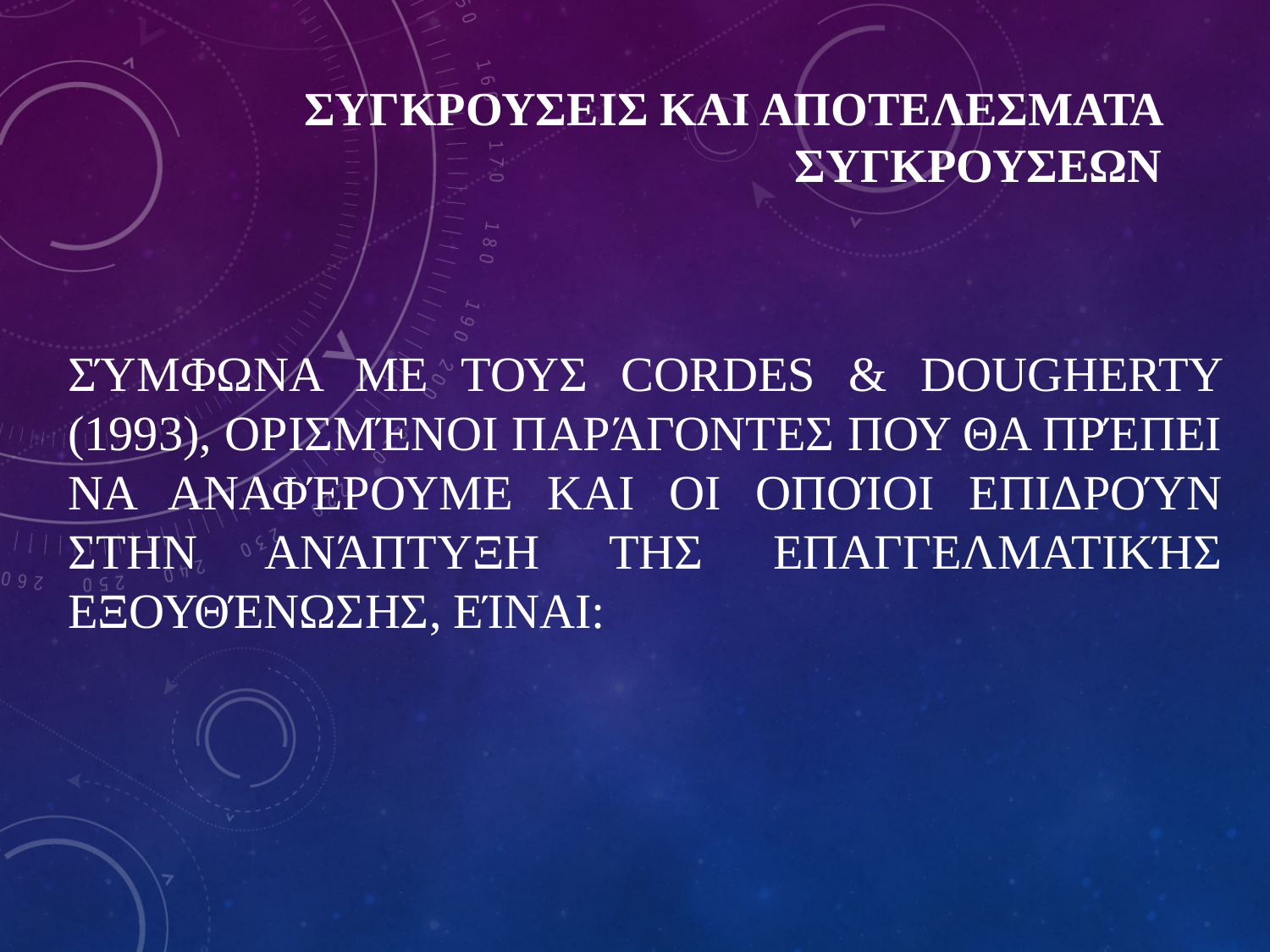

# ΣΥΓΚΡΟΥΣΕΙΣ ΚΑΙ ΑΠΟΤΕΛΕΣΜΑΤΑ ΣΥΓΚΡΟΥΣΕΩΝ
Σύμφωνα με τους Cordes & Dougherty (1993), ορισμένοι παράγοντες που θα πρέπει να αναφέρουμε και οι οποίοι επιδρούν στην ανάπτυξη της επαγγελματικής εξουθένωσης, είναι: